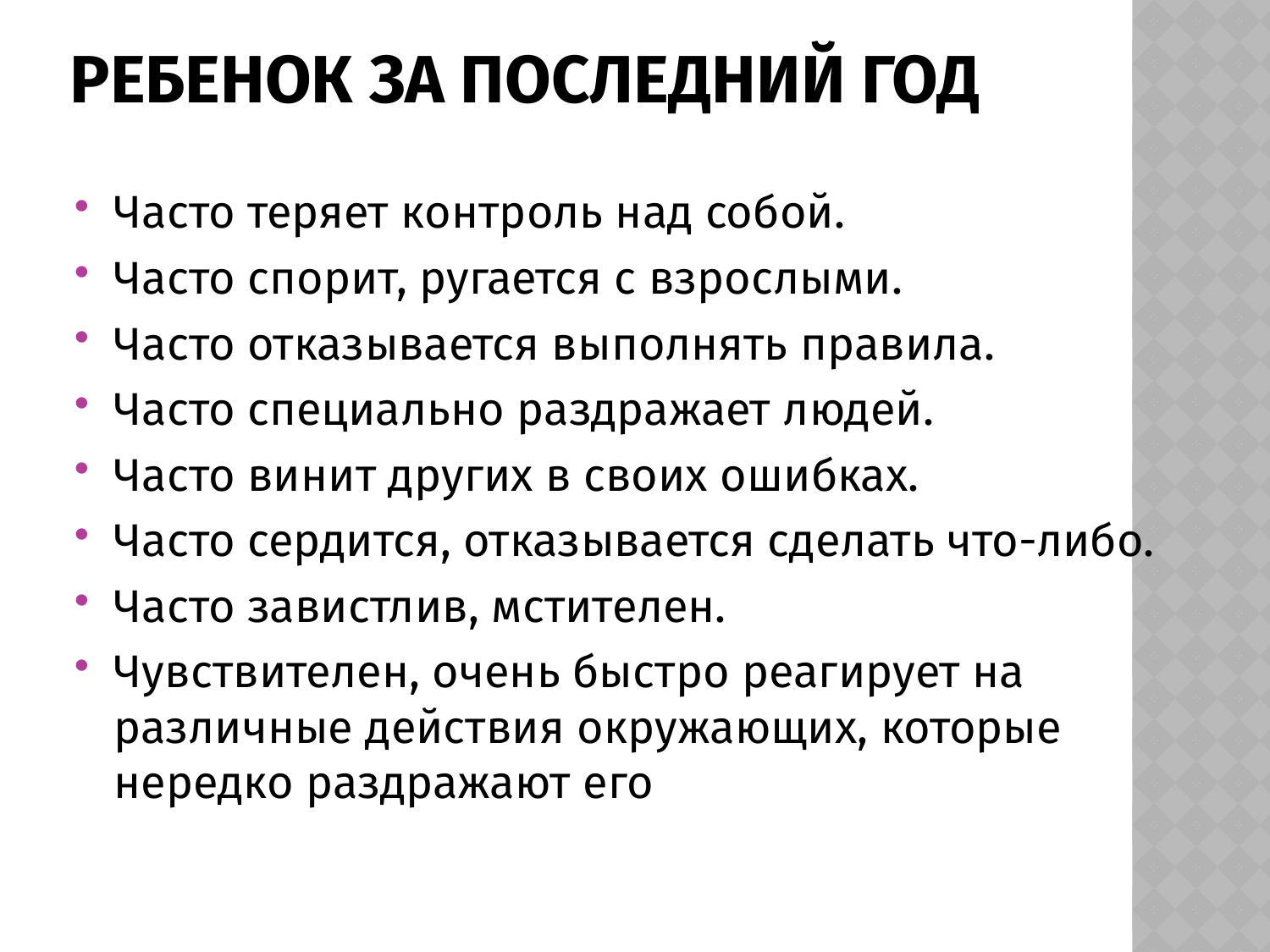

# Ребенок за последний год
Часто теряет контроль над собой.
Часто спорит, ругается с взрослыми.
Часто отказывается выполнять правила.
Часто специально раздражает людей.
Часто винит других в своих ошибках.
Часто сердится, отказывается сделать что-либо.
Часто завистлив, мстителен.
Чувствителен, очень быстро реагирует на различные действия окружающих, которые нередко раздражают его